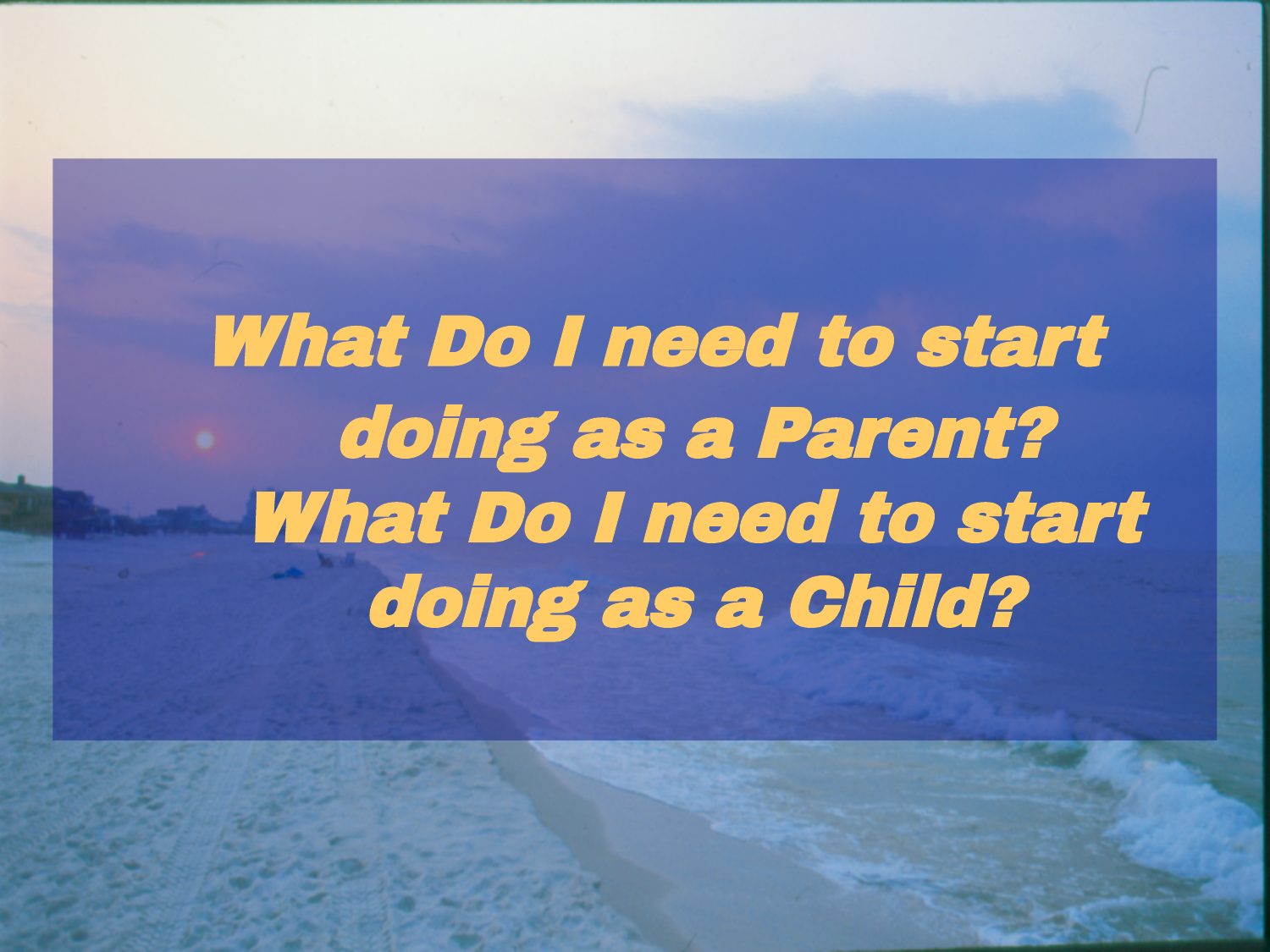

# What Do I need to start doing as a Parent? What Do I need to start doing as a Child?